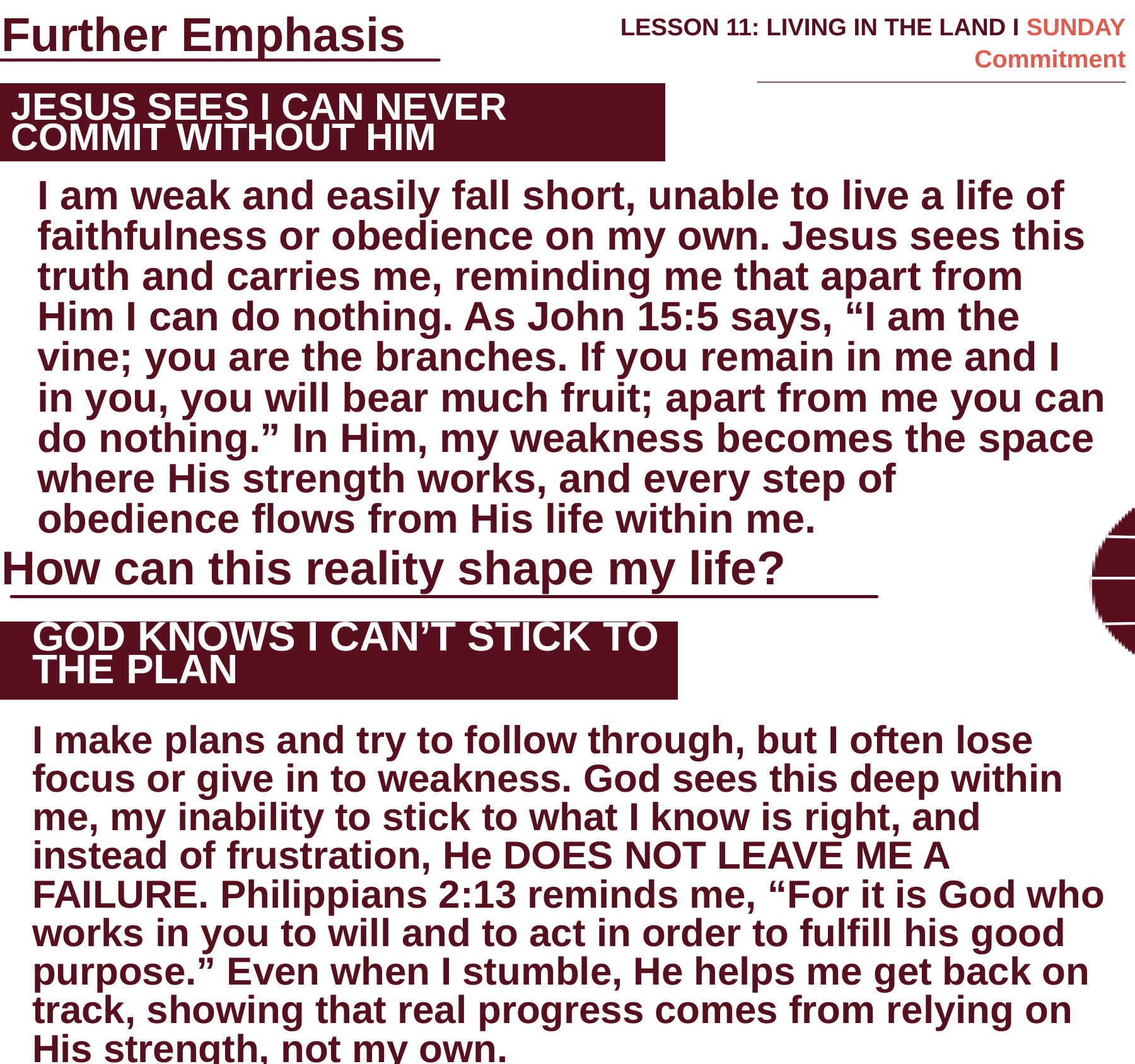

LESSON 11: LIVING IN THE LAND I SUNDAY
Further Emphasis
Commitment

JESUS SEES I CAN NEVER COMMIT WITHOUT HIM
I am weak and easily fall short, unable to live a life of faithfulness or obedience on my own. Jesus sees this truth and carries me, reminding me that apart from Him I can do nothing. As John 15:5 says, “I am the vine; you are the branches. If you remain in me and I in you, you will bear much fruit; apart from me you can do nothing.” In Him, my weakness becomes the space where His strength works, and every step of obedience flows from His life within me.

How can this reality shape my life?

GOD KNOWS I CAN’T STICK TO THE PLAN
I make plans and try to follow through, but I often lose focus or give in to weakness. God sees this deep within me, my inability to stick to what I know is right, and instead of frustration, He DOES NOT LEAVE ME A FAILURE. Philippians 2:13 reminds me, “For it is God who works in you to will and to act in order to fulfill his good purpose.” Even when I stumble, He helps me get back on track, showing that real progress comes from relying on His strength, not my own.